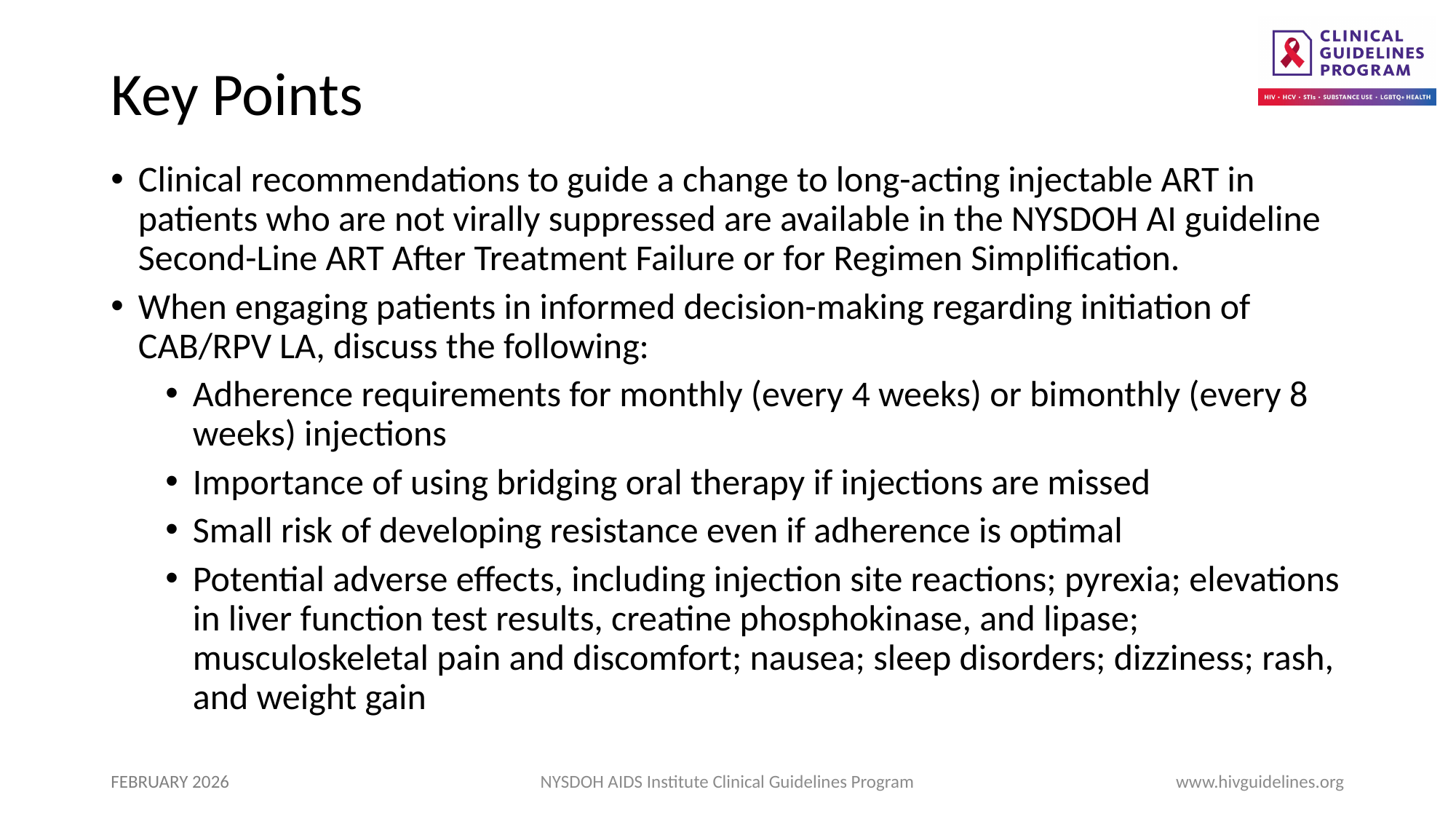

# Key Points
Clinical recommendations to guide a change to long-acting injectable ART in patients who are not virally suppressed are available in the NYSDOH AI guideline Second-Line ART After Treatment Failure or for Regimen Simplification.
When engaging patients in informed decision-making regarding initiation of CAB/RPV LA, discuss the following:
Adherence requirements for monthly (every 4 weeks) or bimonthly (every 8 weeks) injections
Importance of using bridging oral therapy if injections are missed
Small risk of developing resistance even if adherence is optimal
Potential adverse effects, including injection site reactions; pyrexia; elevations in liver function test results, creatine phosphokinase, and lipase; musculoskeletal pain and discomfort; nausea; sleep disorders; dizziness; rash, and weight gain
FEBRUARY 2026
NYSDOH AIDS Institute Clinical Guidelines Program
www.hivguidelines.org